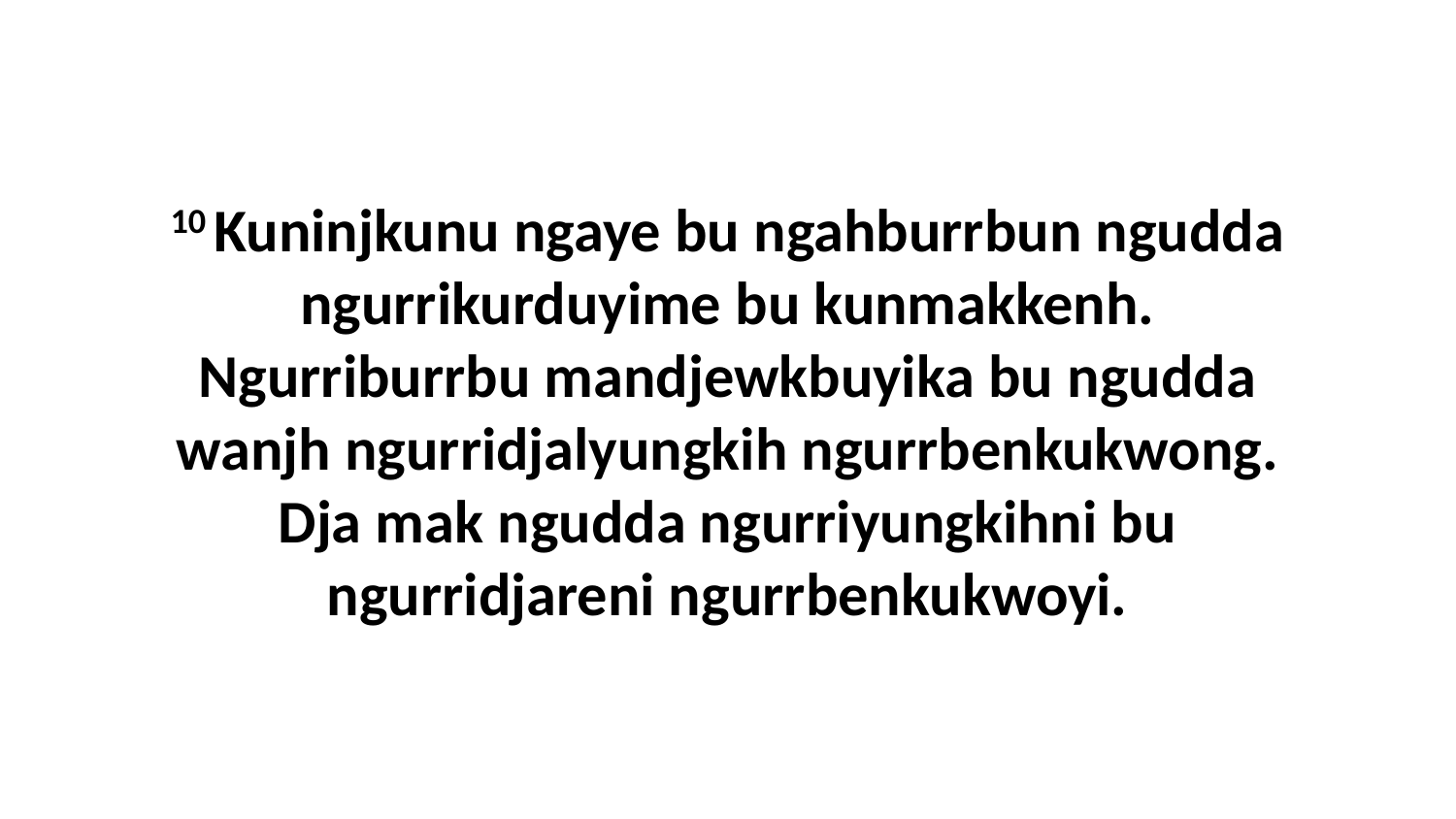

10 Kuninjkunu ngaye bu ngahburrbun ngudda ngurrikurduyime bu kunmakkenh. Ngurriburrbu mandjewkbuyika bu ngudda wanjh ngurridjalyungkih ngurrbenkukwong. Dja mak ngudda ngurriyungkihni bu ngurridjareni ngurrbenkukwoyi.